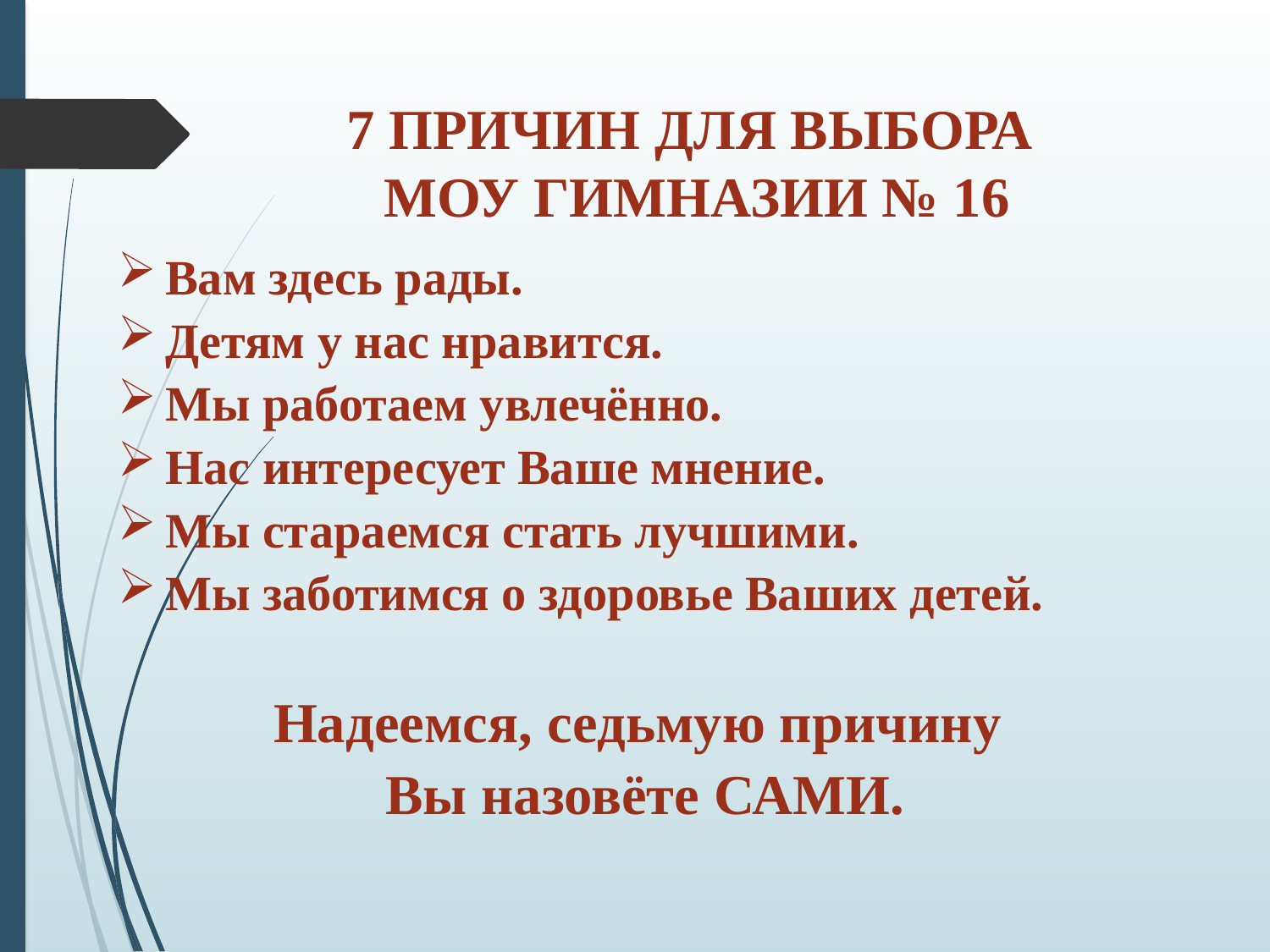

# 7 ПРИЧИН ДЛЯ ВЫБОРА МОУ ГИМНАЗИИ № 16
Вам здесь рады.
Детям у нас нравится.
Мы работаем увлечённо.
Нас интересует Ваше мнение.
Мы стараемся стать лучшими.
Мы заботимся о здоровье Ваших детей.
Надеемся, седьмую причину
Вы назовёте САМИ.